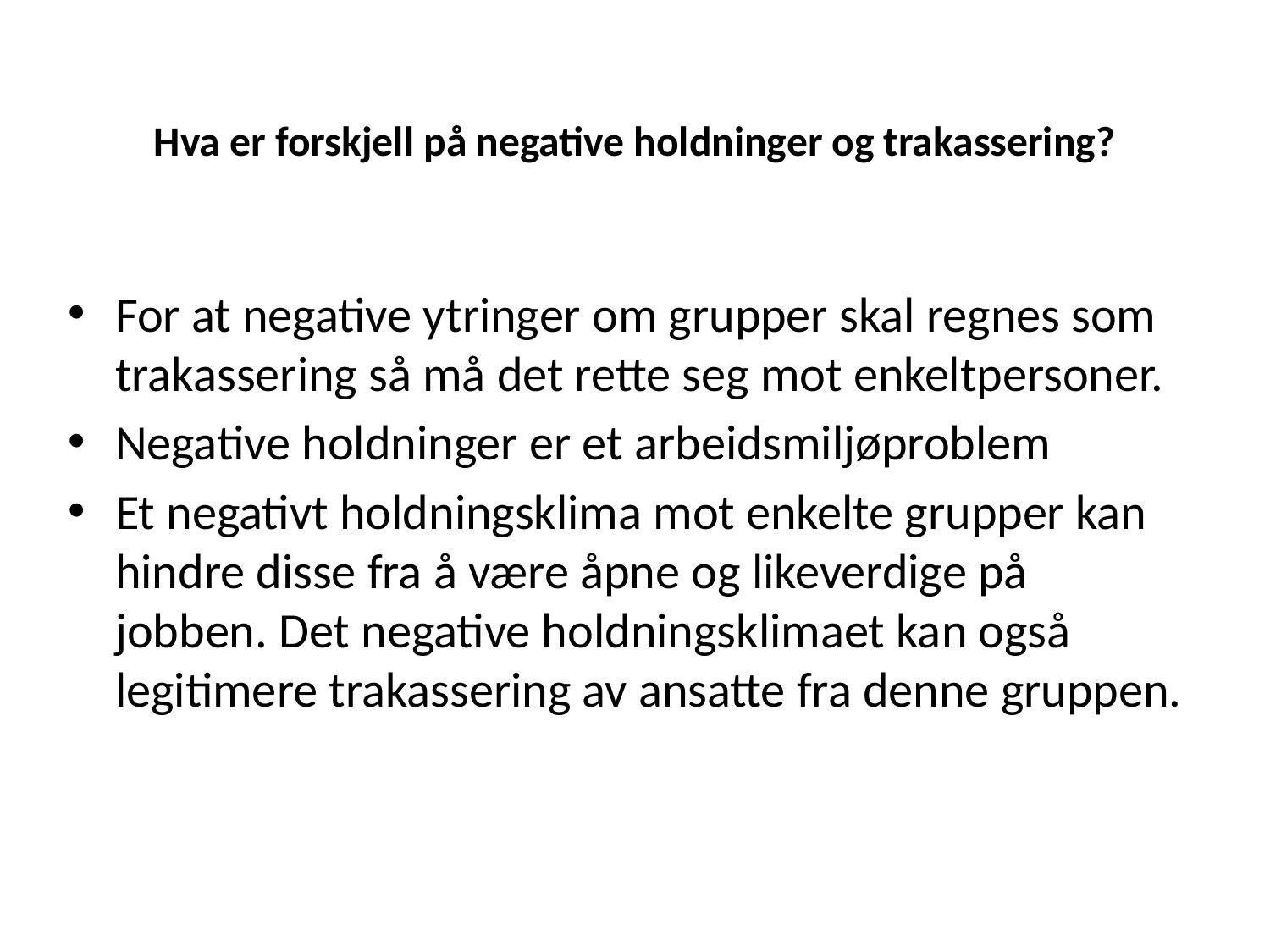

# Hva er forskjell på negative holdninger og trakassering?
For at negative ytringer om grupper skal regnes som trakassering så må det rette seg mot enkeltpersoner.
Negative holdninger er et arbeidsmiljøproblem
Et negativt holdningsklima mot enkelte grupper kan hindre disse fra å være åpne og likeverdige på jobben. Det negative holdningsklimaet kan også legitimere trakassering av ansatte fra denne gruppen.